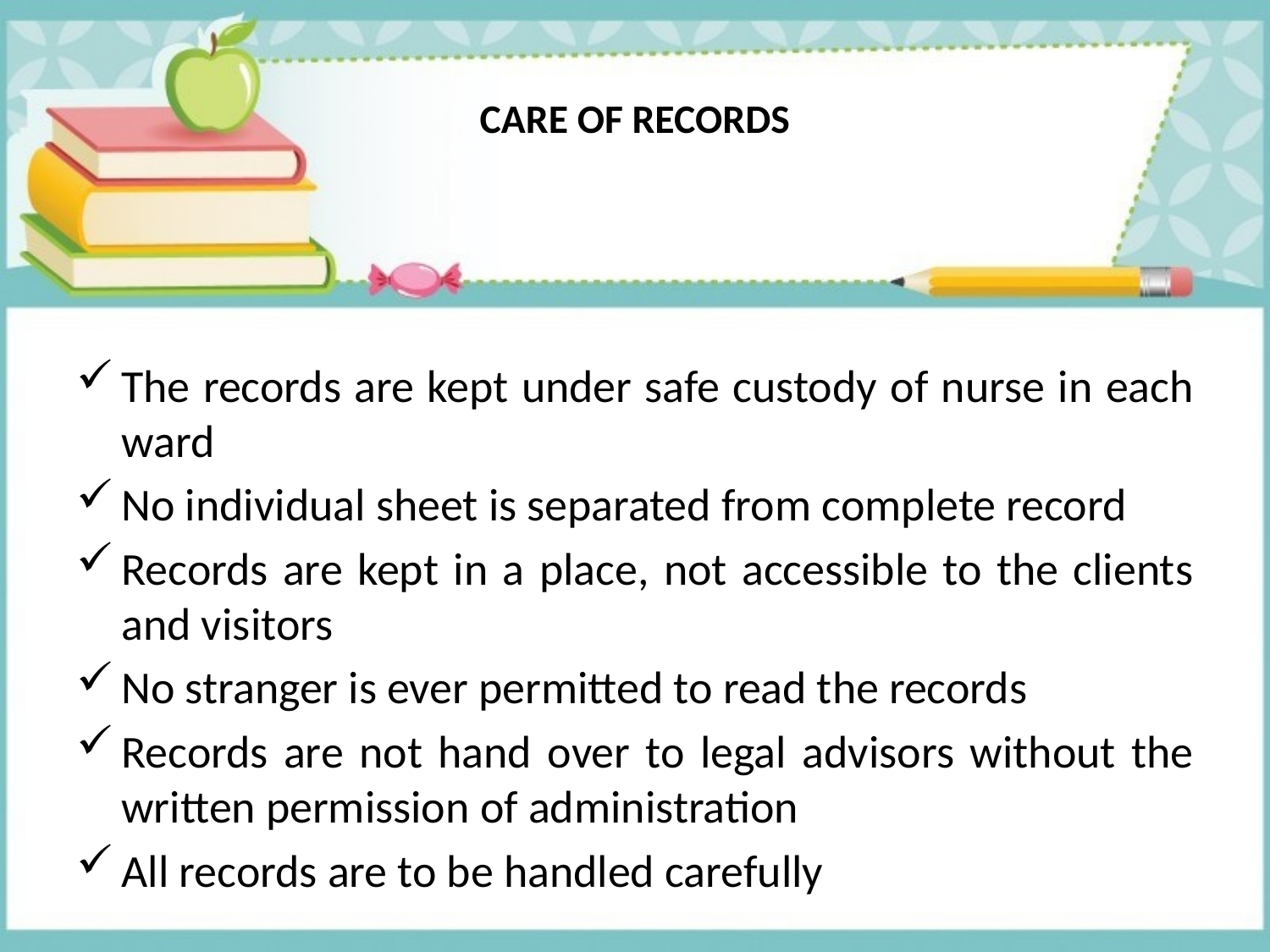

# CARE OF RECORDS

The records are kept under safe custody of nurse in each ward
No individual sheet is separated from complete record
Records are kept in a place, not accessible to the clients and visitors
No stranger is ever permitted to read the records
Records are not hand over to legal advisors without the written permission of administration
All records are to be handled carefully